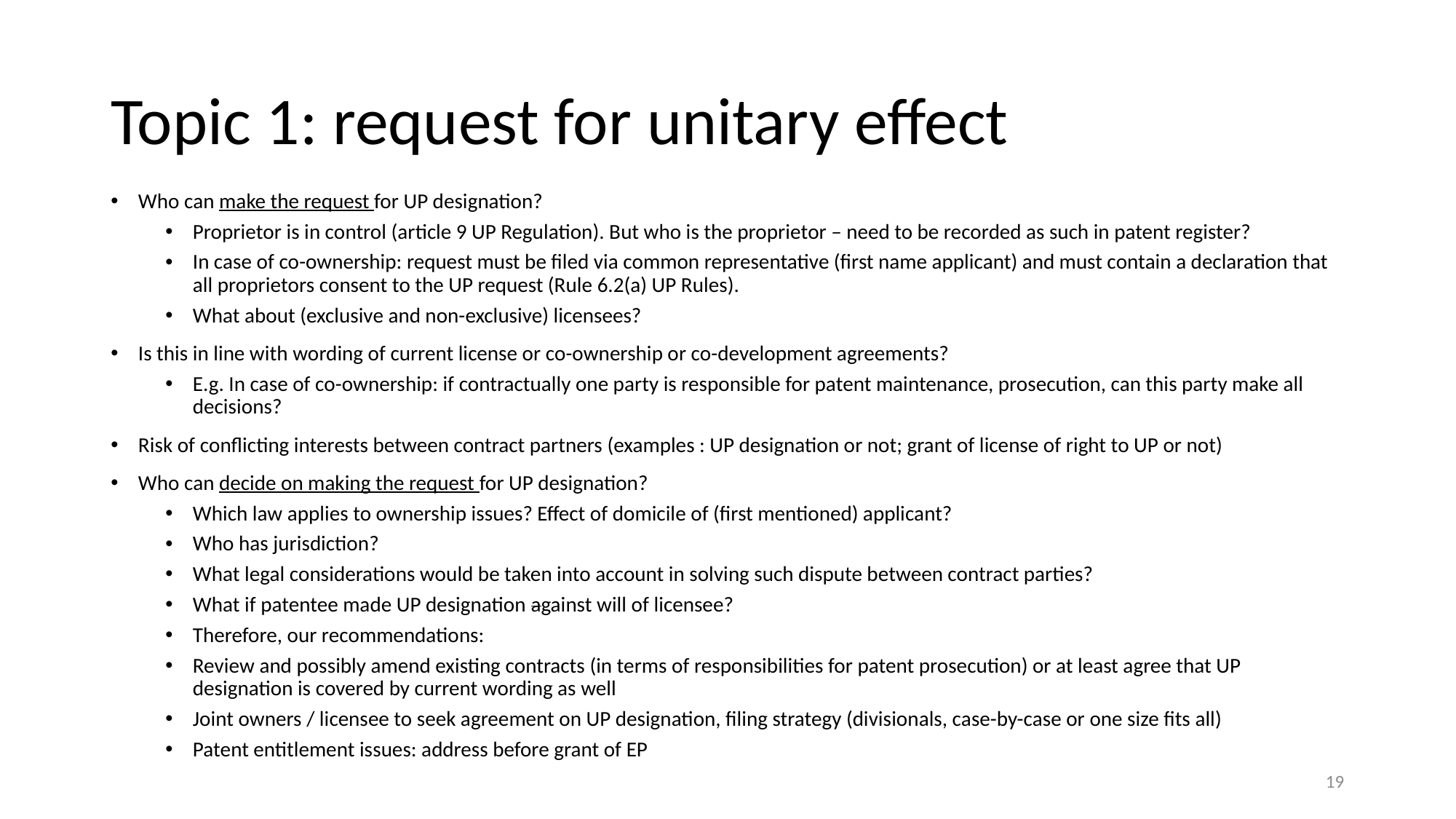

# Topic 1: request for unitary effect
Who can make the request for UP designation?
Proprietor is in control (article 9 UP Regulation). But who is the proprietor – need to be recorded as such in patent register?
In case of co-ownership: request must be filed via common representative (first name applicant) and must contain a declaration that all proprietors consent to the UP request (Rule 6.2(a) UP Rules).
What about (exclusive and non-exclusive) licensees?
Is this in line with wording of current license or co-ownership or co-development agreements?
E.g. In case of co-ownership: if contractually one party is responsible for patent maintenance, prosecution, can this party make all decisions?
Risk of conflicting interests between contract partners (examples : UP designation or not; grant of license of right to UP or not)
Who can decide on making the request for UP designation?
Which law applies to ownership issues? Effect of domicile of (first mentioned) applicant?
Who has jurisdiction?
What legal considerations would be taken into account in solving such dispute between contract parties?
What if patentee made UP designation against will of licensee?
Therefore, our recommendations:
Review and possibly amend existing contracts (in terms of responsibilities for patent prosecution) or at least agree that UP designation is covered by current wording as well
Joint owners / licensee to seek agreement on UP designation, filing strategy (divisionals, case-by-case or one size fits all)
Patent entitlement issues: address before grant of EP

19